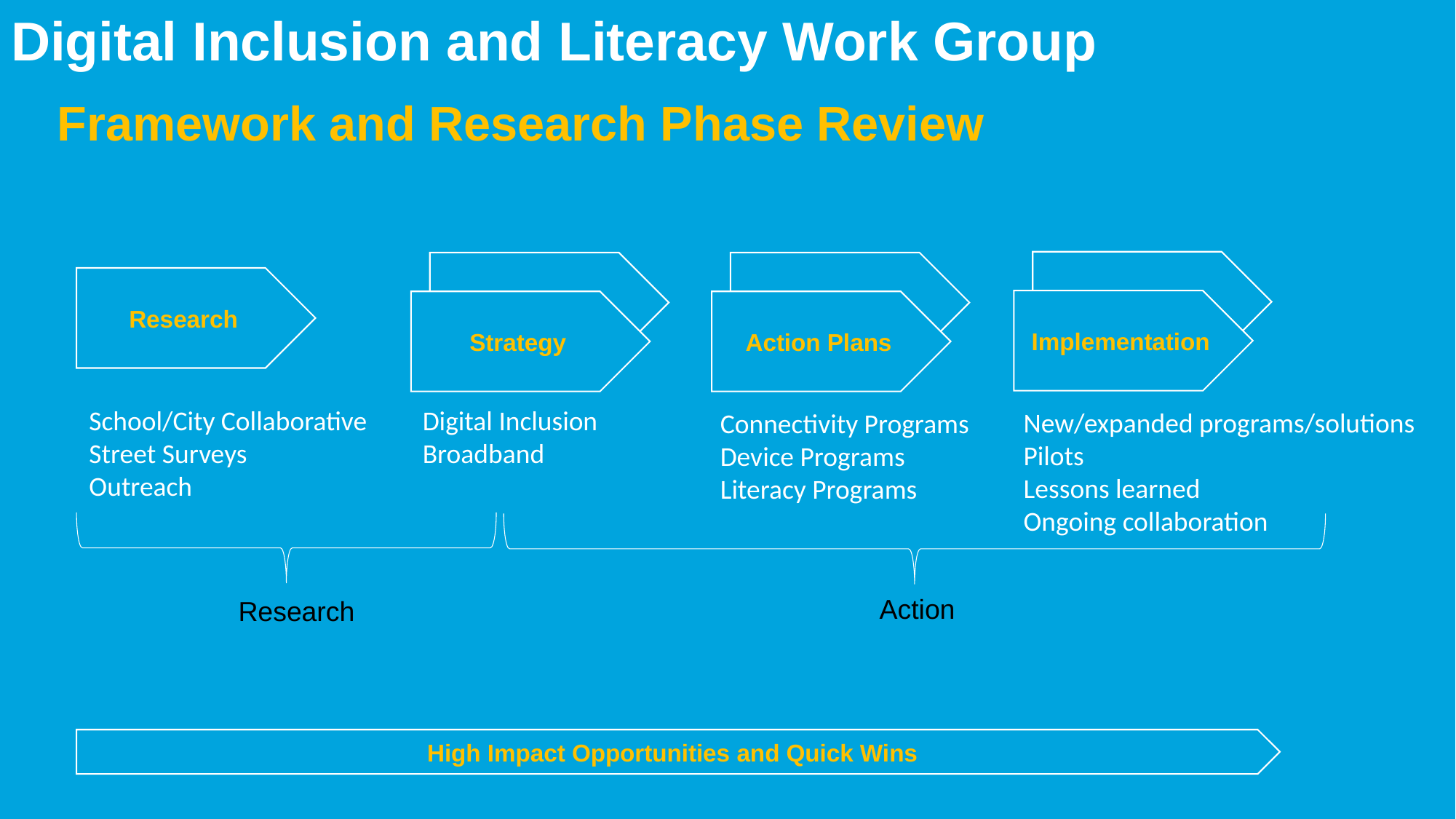

# Digital Inclusion and Literacy Work Group
Framework and Research Phase Review

Research
Implementation
Strategy
Action Plans

New/expanded programs/solutions
Pilots
Lessons learned
Ongoing collaboration

Connectivity Programs
Device Programs
Literacy Programs

School/City Collaborative
Street Surveys
Outreach

Digital Inclusion
Broadband

Action
Research
High Impact Opportunities and Quick Wins